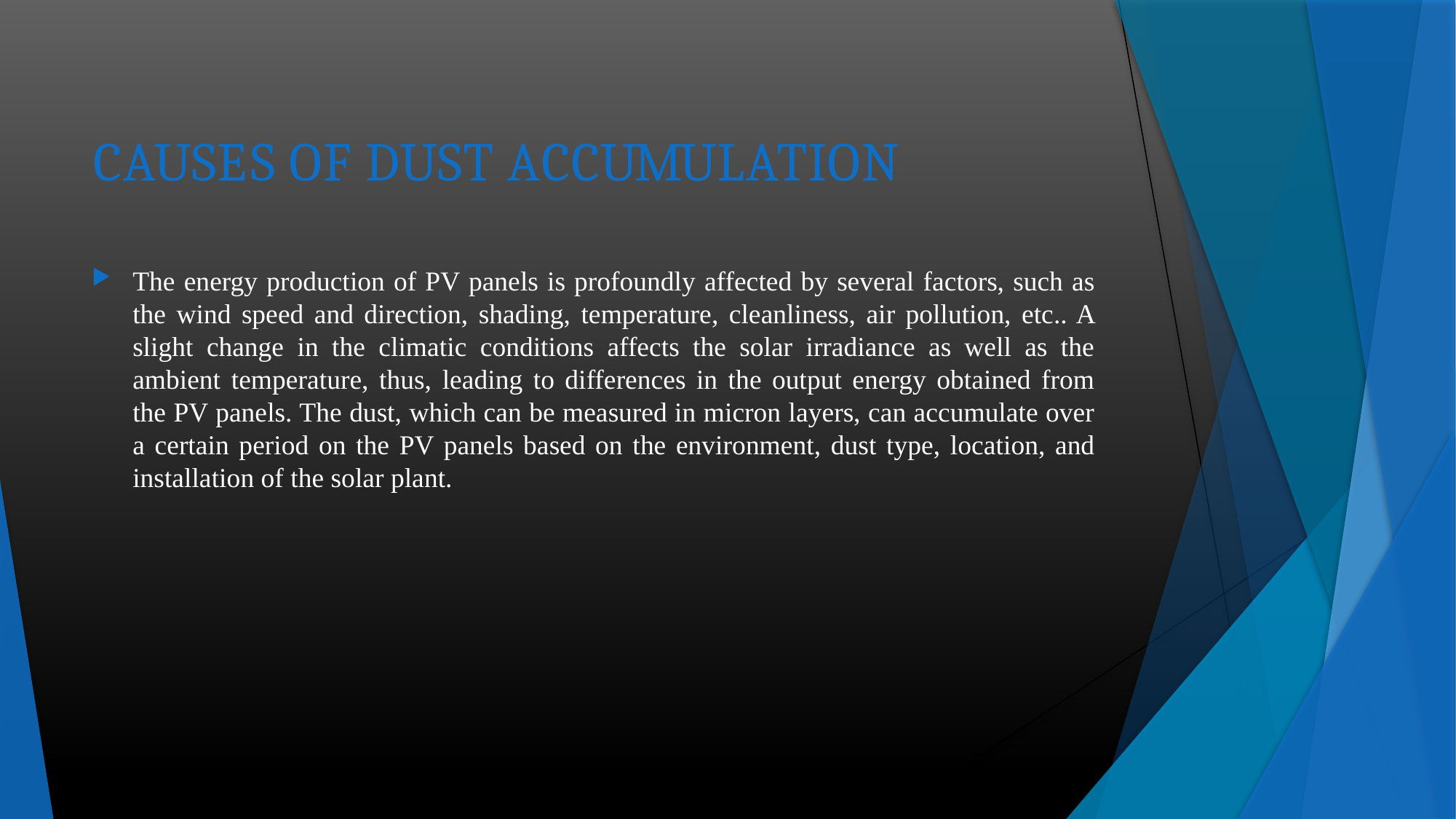

# CAUSES OF DUST ACCUMULATION
The energy production of PV panels is profoundly affected by several factors, such as the wind speed and direction, shading, temperature, cleanliness, air pollution, etc.. A slight change in the climatic conditions affects the solar irradiance as well as the ambient temperature, thus, leading to differences in the output energy obtained from the PV panels. The dust, which can be measured in micron layers, can accumulate over a certain period on the PV panels based on the environment, dust type, location, and installation of the solar plant.